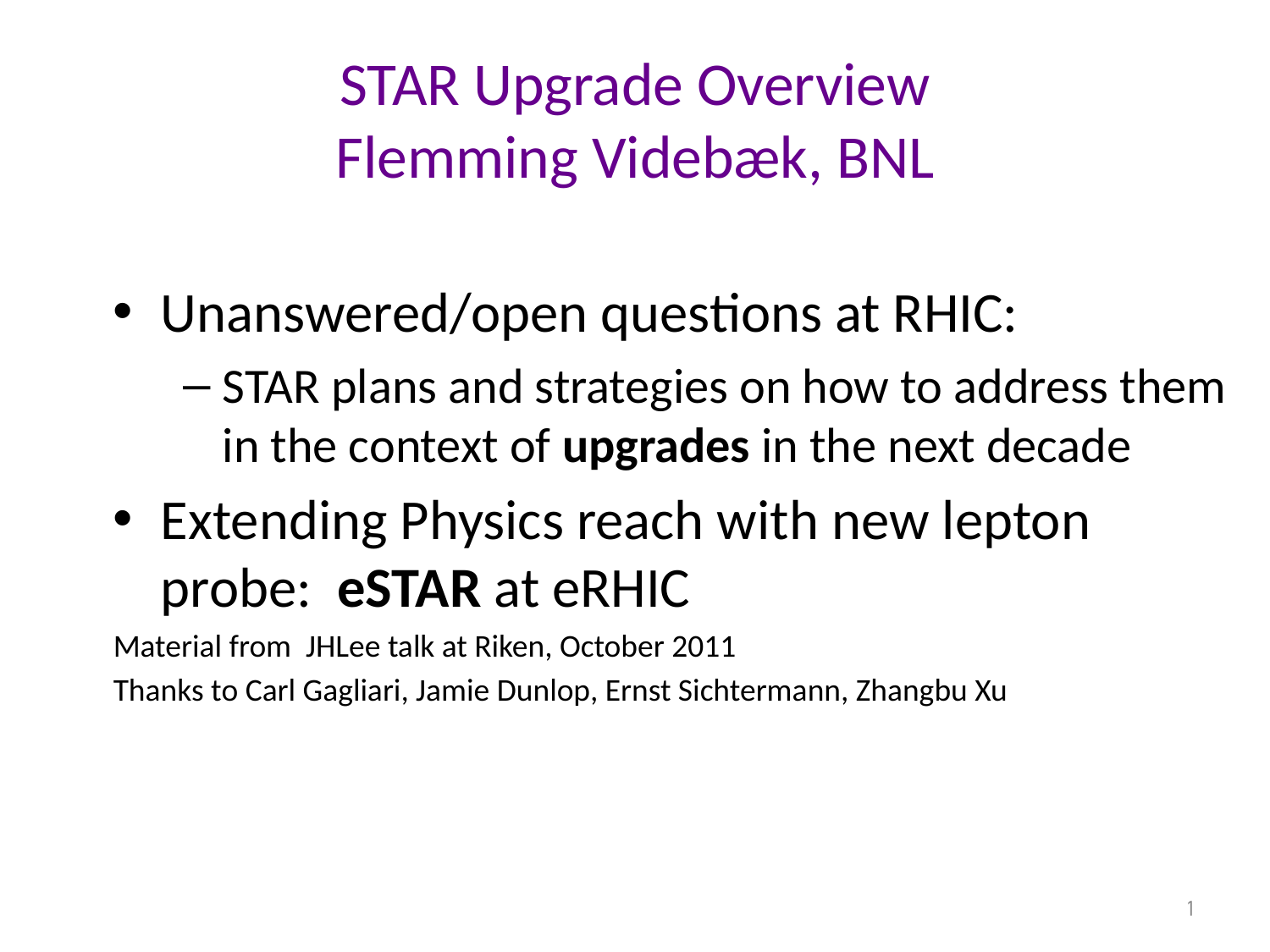

# STAR Upgrade Overview Flemming Videbæk, BNL
Unanswered/open questions at RHIC:
STAR plans and strategies on how to address them in the context of upgrades in the next decade
Extending Physics reach with new lepton probe:  eSTAR at eRHIC
Material from  JHLee talk at Riken, October 2011
Thanks to Carl Gagliari, Jamie Dunlop, Ernst Sichtermann, Zhangbu Xu
1